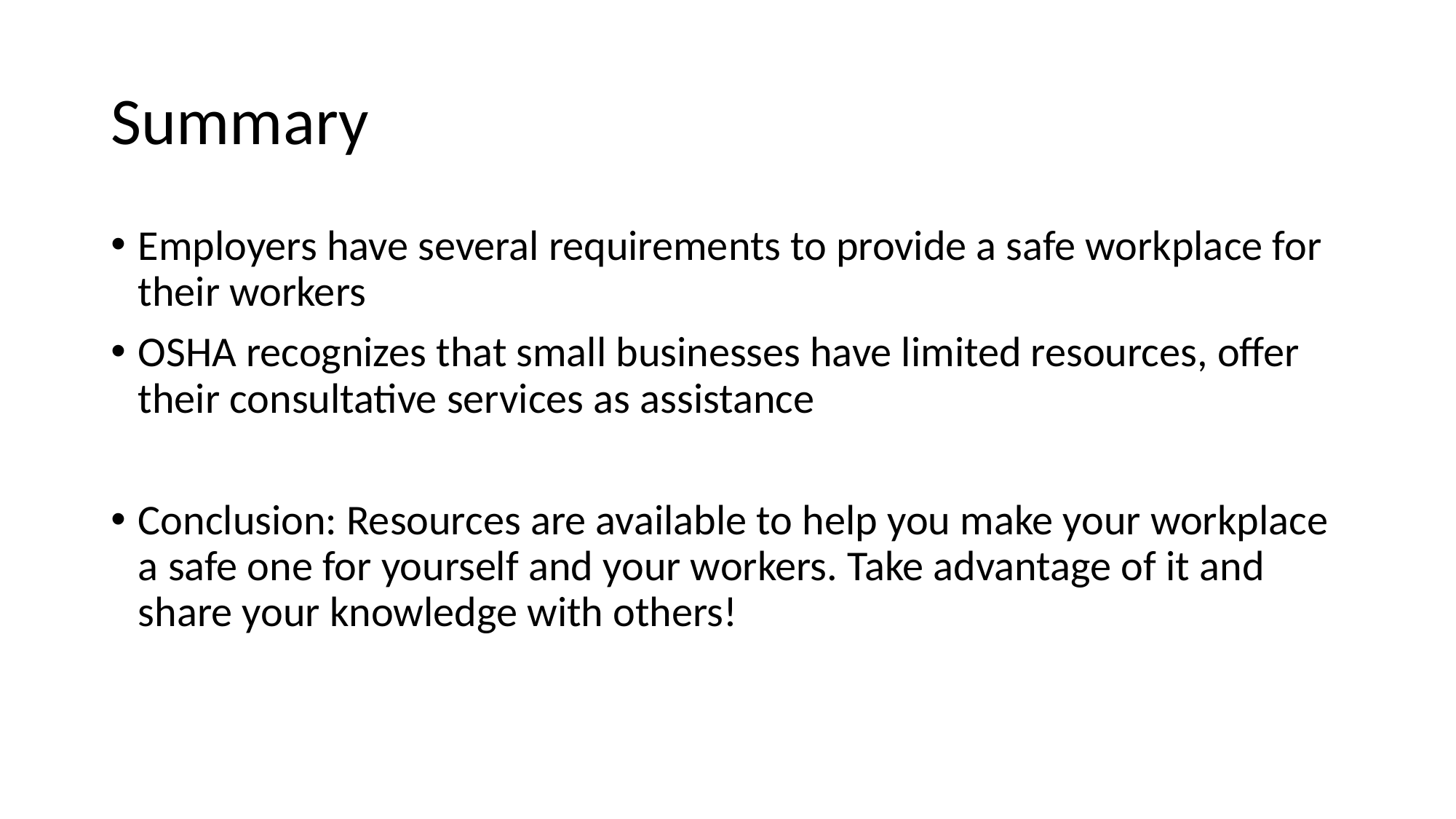

# Summary
Employers have several requirements to provide a safe workplace for their workers
OSHA recognizes that small businesses have limited resources, offer their consultative services as assistance

Conclusion: Resources are available to help you make your workplace a safe one for yourself and your workers. Take advantage of it and share your knowledge with others!